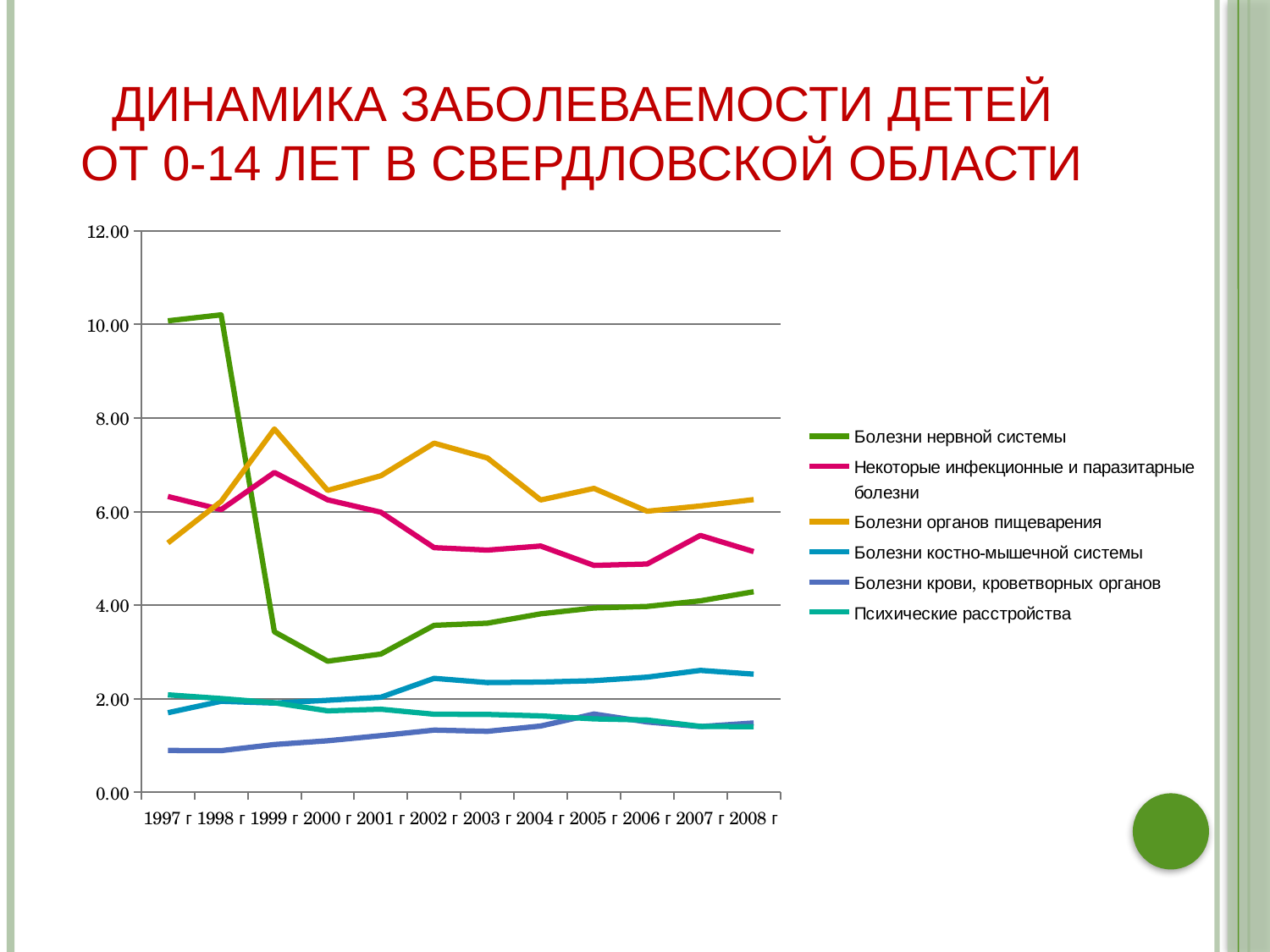

# Динамика заболеваемости детей от 0-14 лет в Свердловской области

### Chart

| Category | Болезни нервной системы | Некоторые инфекционные и паразитарные болезни | Болезни органов пищеварения | Болезни костно-мышечной системы | Болезни крови, кроветворных органов | Психические расстройства |
|---|---|---|---|---|---|---|
| 1997 г | 10.077142261449724 | 6.324275488220168 | 5.330460768642713 | 1.7026895545208147 | 0.8965181736048373 | 2.084925985127528 |
| 1998 г | 10.205809561026452 | 6.044027614953757 | 6.2198775563371065 | 1.947375276800834 | 0.8922756285007167 | 2.005991923928618 |
| 1999 г | 3.431279620853072 | 6.837282780410743 | 7.7661927330173794 | 1.908372827804108 | 1.0236966824644453 | 1.9146919431279614 |
| 2000 г | 2.8035104826913786 | 6.253047294002941 | 6.4541686981960025 | 1.968551925889814 | 1.103120429058996 | 1.743052169673336 |
| 2001 г | 2.956591090349778 | 5.987239375640892 | 6.767688276176351 | 2.0337245072348202 | 1.2133986555770697 | 1.7773726785917745 |
| 2002 г | 3.569937369519834 | 5.229645093945734 | 7.4634655532358956 | 2.437369519832986 | 1.3308977035490606 | 1.6701461377870561 |
| 2003 г | 3.6156137958895114 | 5.17749835883452 | 7.1458869868201775 | 2.3461091753774683 | 1.3058627480684708 | 1.6664141796697511 |
| 2004 г | 3.8162544169611183 | 5.265017667844509 | 6.249369005552783 | 2.357395254921759 | 1.4184755174154458 | 1.6355376072690526 |
| 2005 г | 3.9412261426565407 | 4.851012610393428 | 6.49740840786202 | 2.3867840464293892 | 1.6746210583773038 | 1.5715638660676379 |
| 2006 г | 3.9739240925915795 | 4.88046700918918 | 6.0085814780030455 | 2.4630683387658143 | 1.5054785186822093 | 1.5465812201904132 |
| 2007 г | 4.093080327796994 | 5.491038169946097 | 6.122091239756325 | 2.607476225952061 | 1.406722468118673 | 1.4111047811034614 |
| 2008 г  | 4.2880479172338815 | 5.145657500680642 | 6.257373627370905 | 2.527452581903984 | 1.4838007078682276 | 1.4021236046828198 |